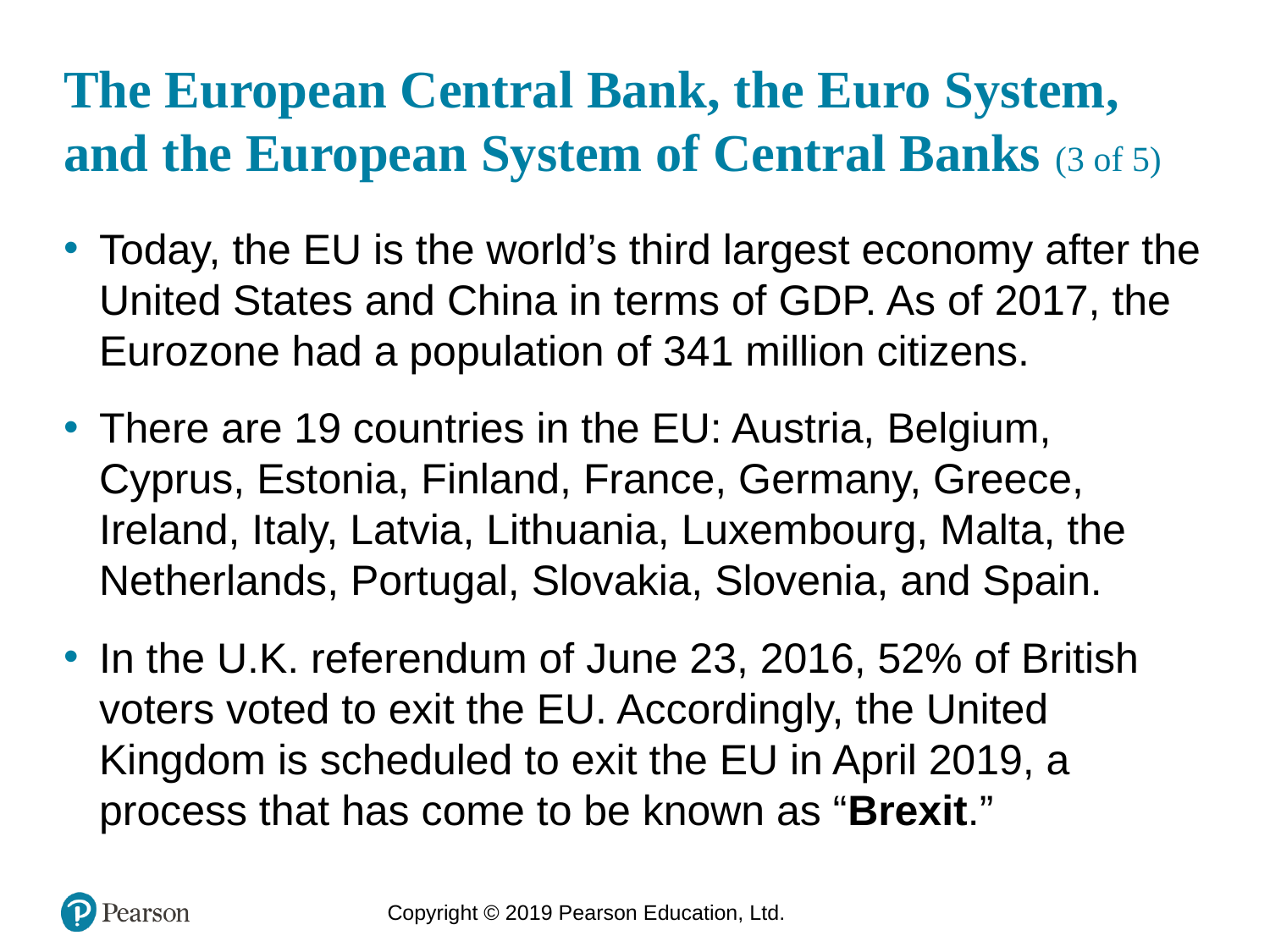

# The European Central Bank, the Euro System, and the European System of Central Banks (3 of 5)
Today, the EU is the world’s third largest economy after the United States and China in terms of GDP. As of 2017, the Eurozone had a population of 341 million citizens.
There are 19 countries in the EU: Austria, Belgium, Cyprus, Estonia, Finland, France, Germany, Greece, Ireland, Italy, Latvia, Lithuania, Luxembourg, Malta, the Netherlands, Portugal, Slovakia, Slovenia, and Spain.
In the U.K. referendum of June 23, 2016, 52% of British voters voted to exit the EU. Accordingly, the United Kingdom is scheduled to exit the EU in April 2019, a process that has come to be known as “Brexit.”